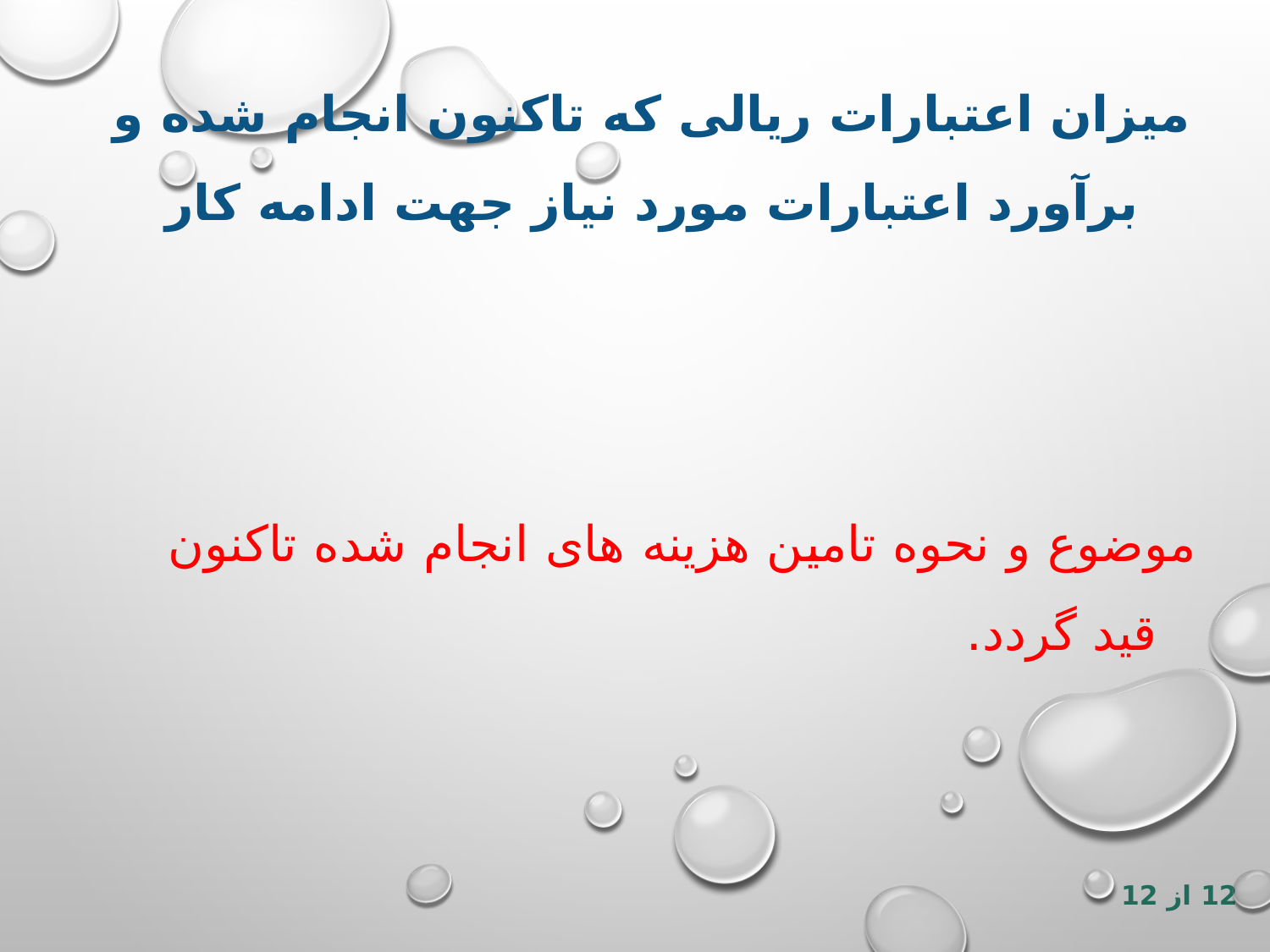

میزان اعتبارات ریالی که تاکنون انجام شده و برآورد اعتبارات مورد نیاز جهت ادامه کار
موضوع و نحوه تامین هزینه های انجام شده تاکنون قید گردد.